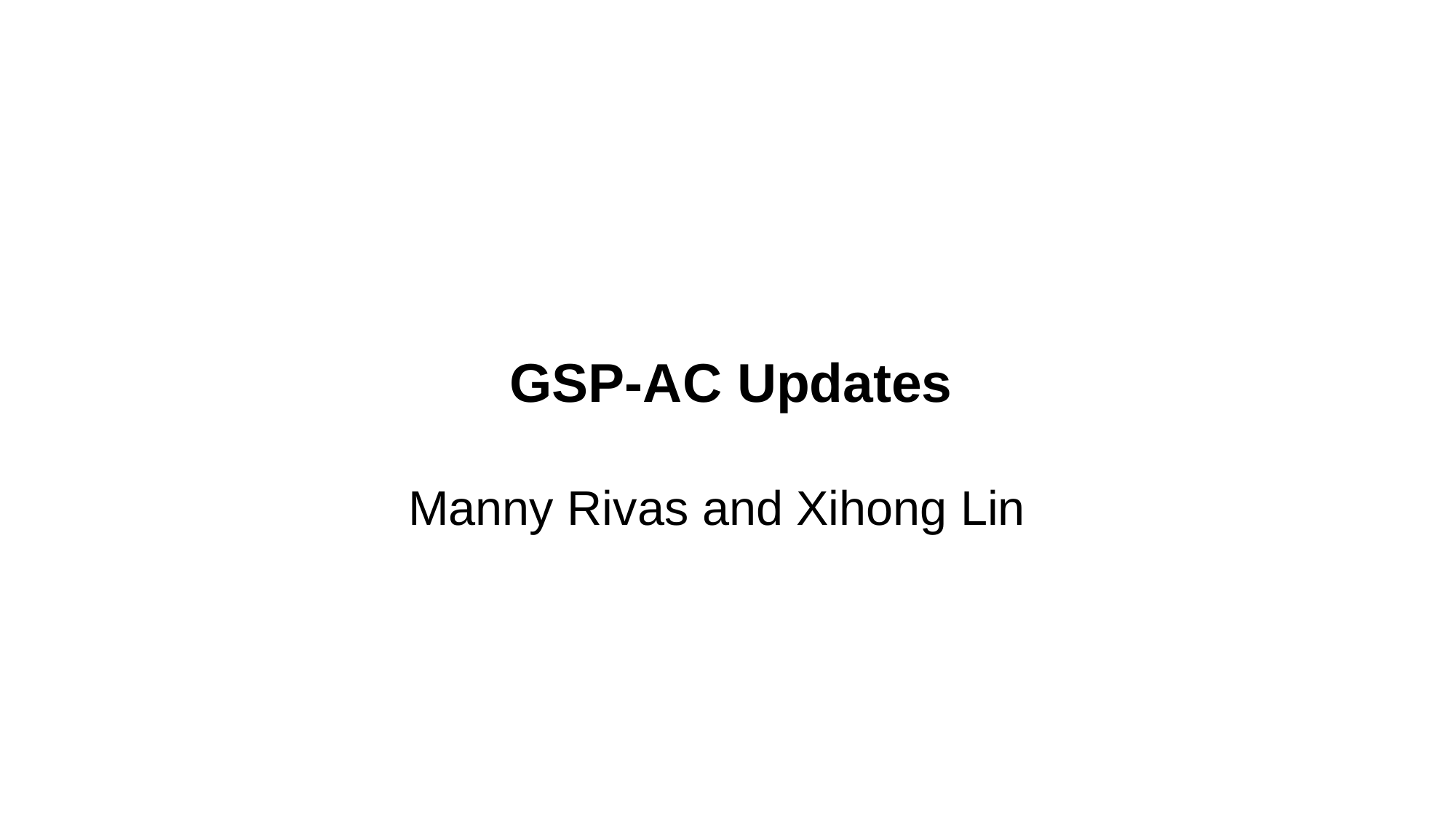

# GSP-AC Updates
Manny Rivas and Xihong Lin